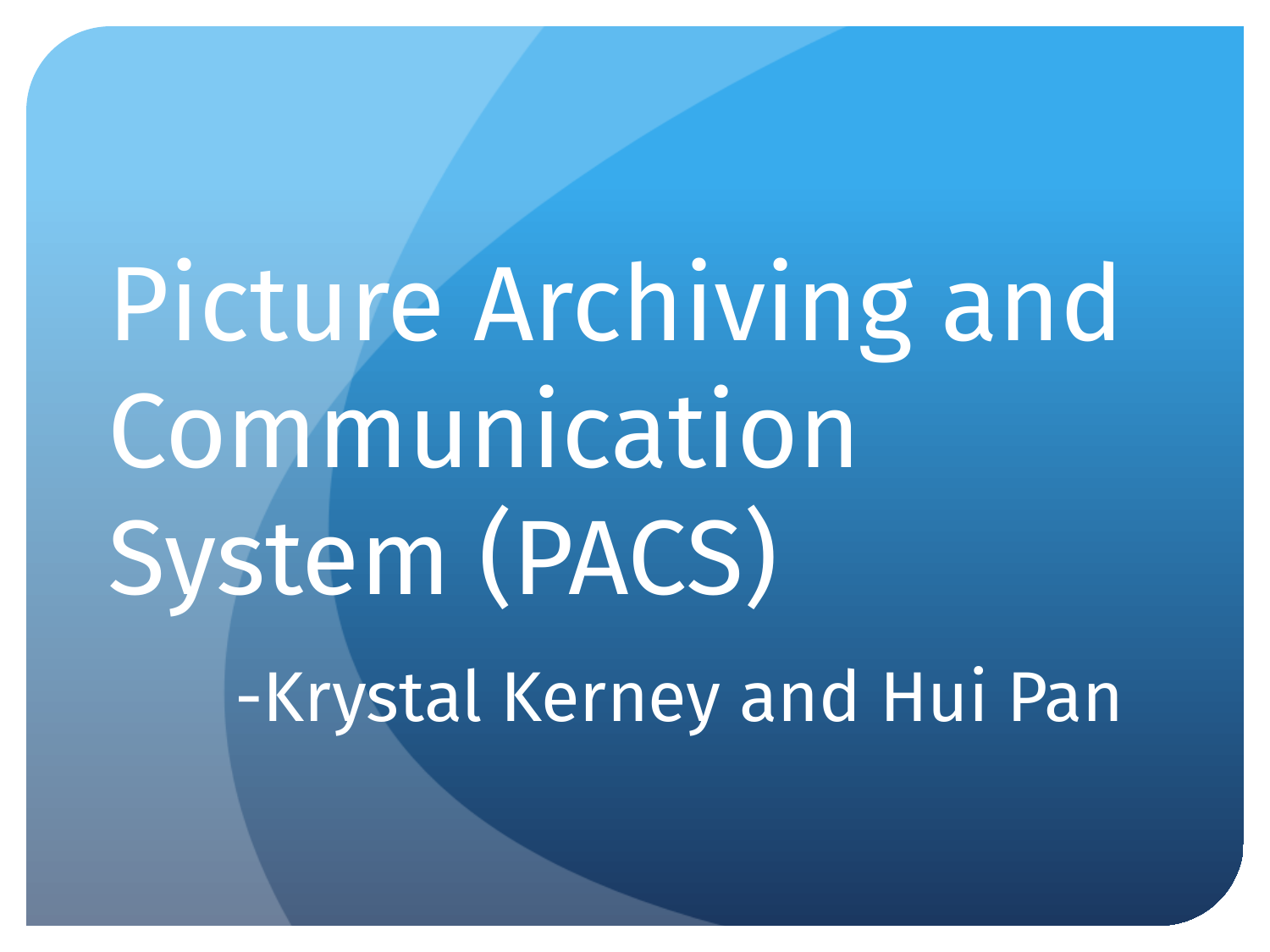

# Picture Archiving and Communication System (PACS) -Krystal Kerney and Hui Pan